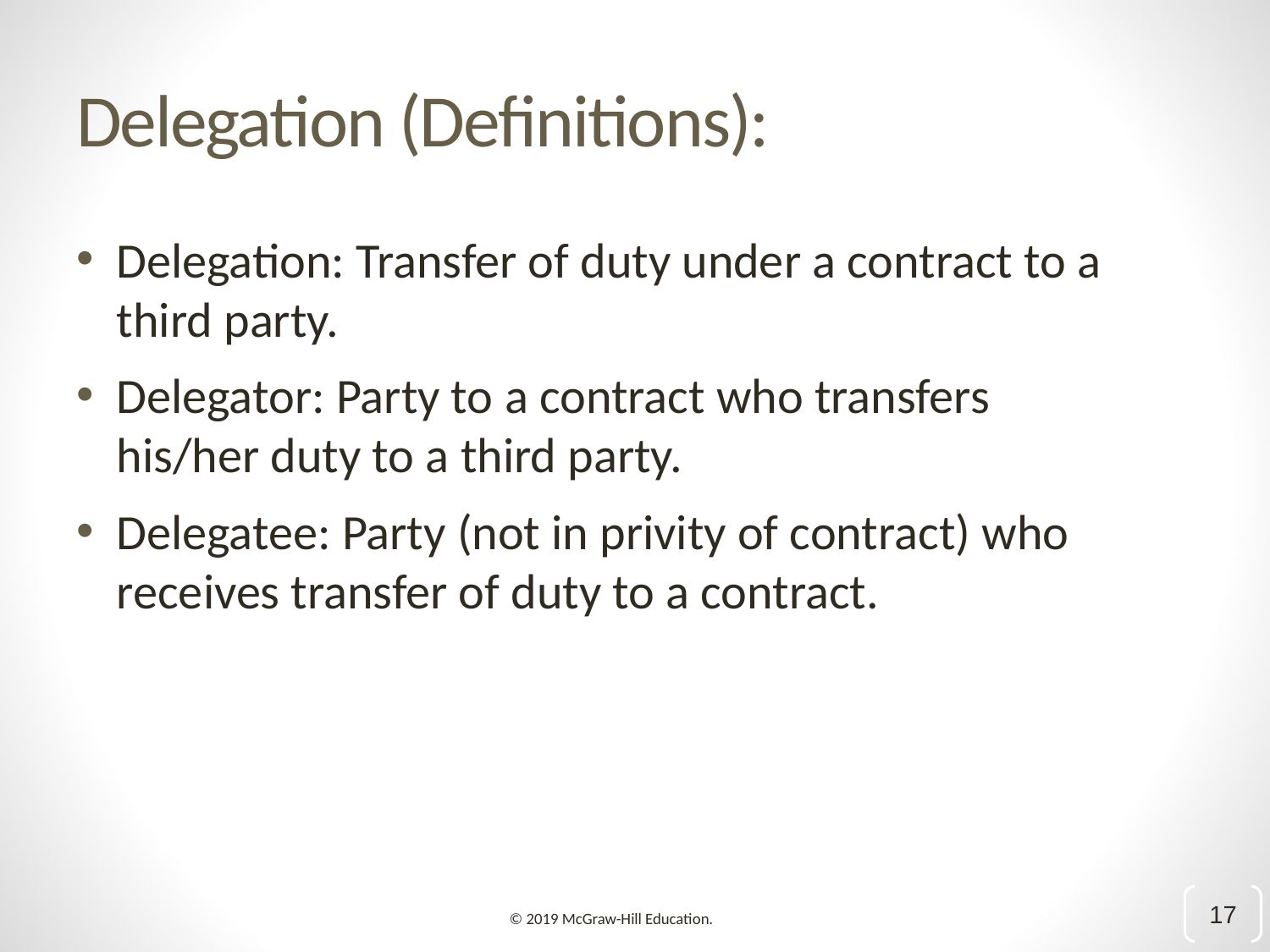

# Delegation (Definitions):
Delegation: Transfer of duty under a contract to a third party.
Delegator: Party to a contract who transfers his/her duty to a third party.
Delegatee: Party (not in privity of contract) who receives transfer of duty to a contract.
17